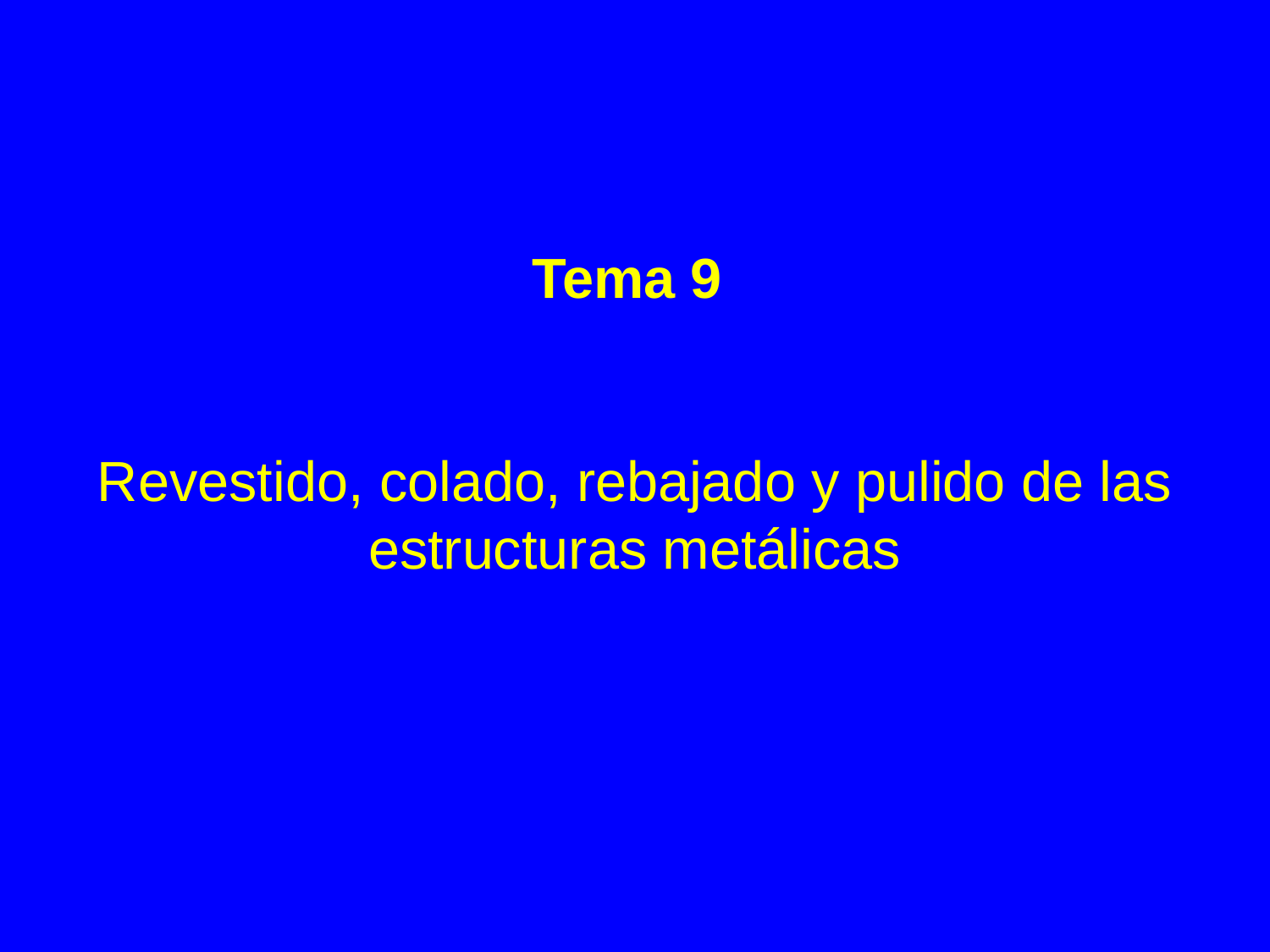

Tema 9

Revestido, colado, rebajado y pulido de las estructuras metálicas